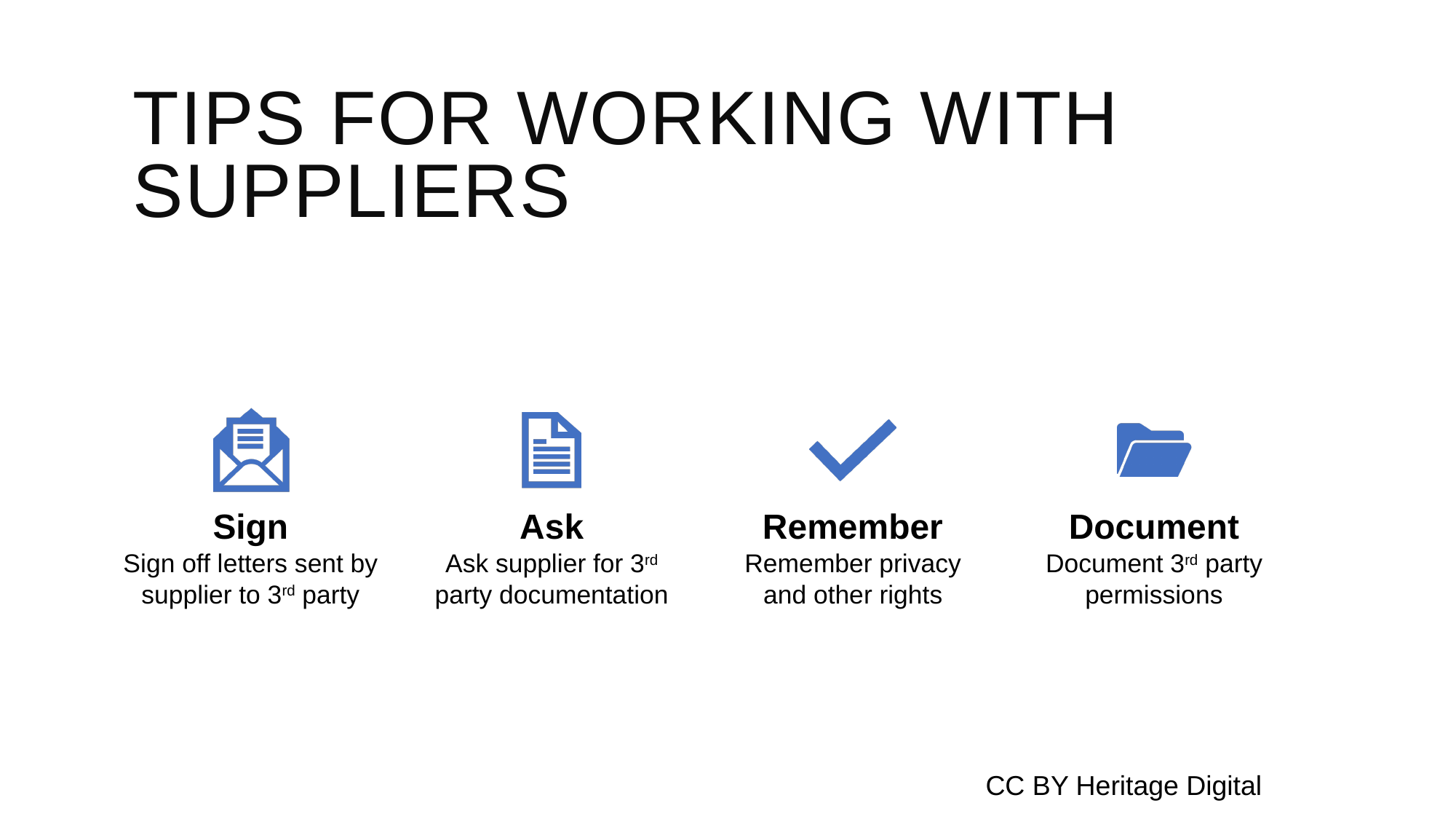

Tips for working with Suppliers
Sign
Sign off letters sent by supplier to 3rd party
Ask
Ask supplier for 3rd party documentation
Remember
Remember privacy and other rights
Document
Document 3rd party permissions
CC BY Heritage Digital